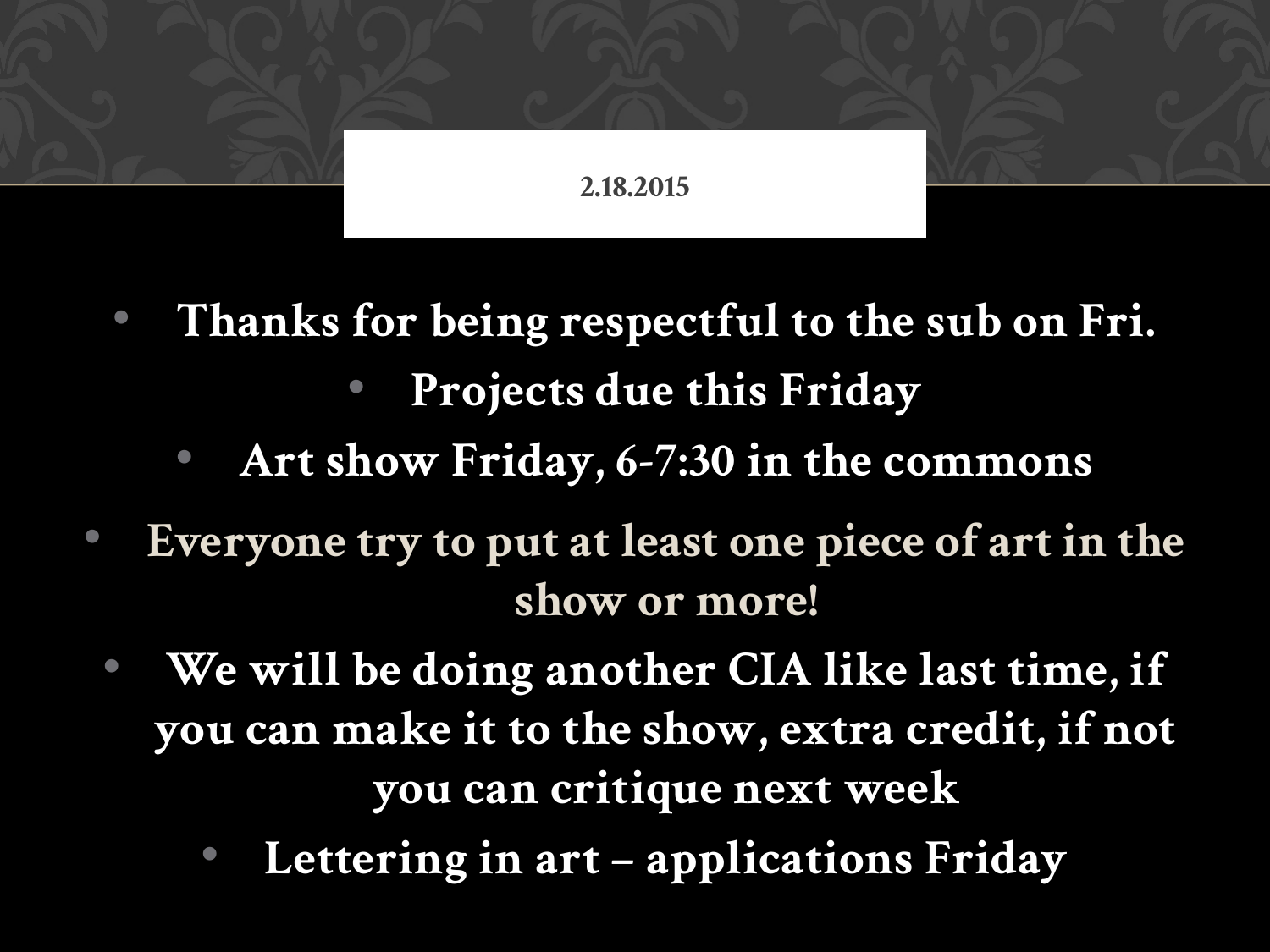

# 2.18.2015
Thanks for being respectful to the sub on Fri.
Projects due this Friday
Art show Friday, 6-7:30 in the commons
Everyone try to put at least one piece of art in the show or more!
We will be doing another CIA like last time, if you can make it to the show, extra credit, if not you can critique next week
Lettering in art – applications Friday